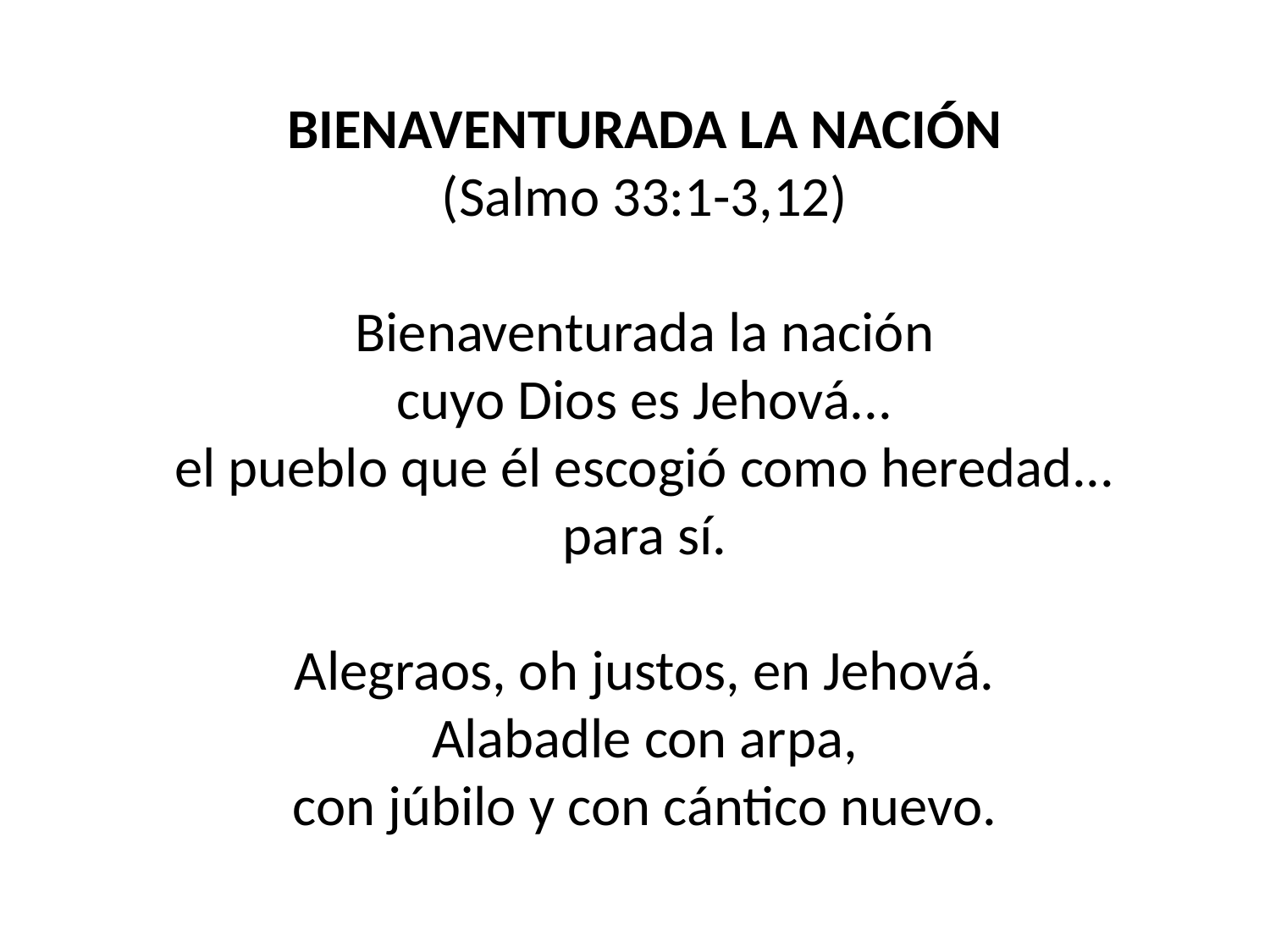

BIENAVENTURADA LA NACIÓN
(Salmo 33:1-3,12)

Bienaventurada la nación
cuyo Dios es Jehová...
el pueblo que él escogió como heredad...
para sí.

Alegraos, oh justos, en Jehová.
Alabadle con arpa,
con júbilo y con cántico nuevo.